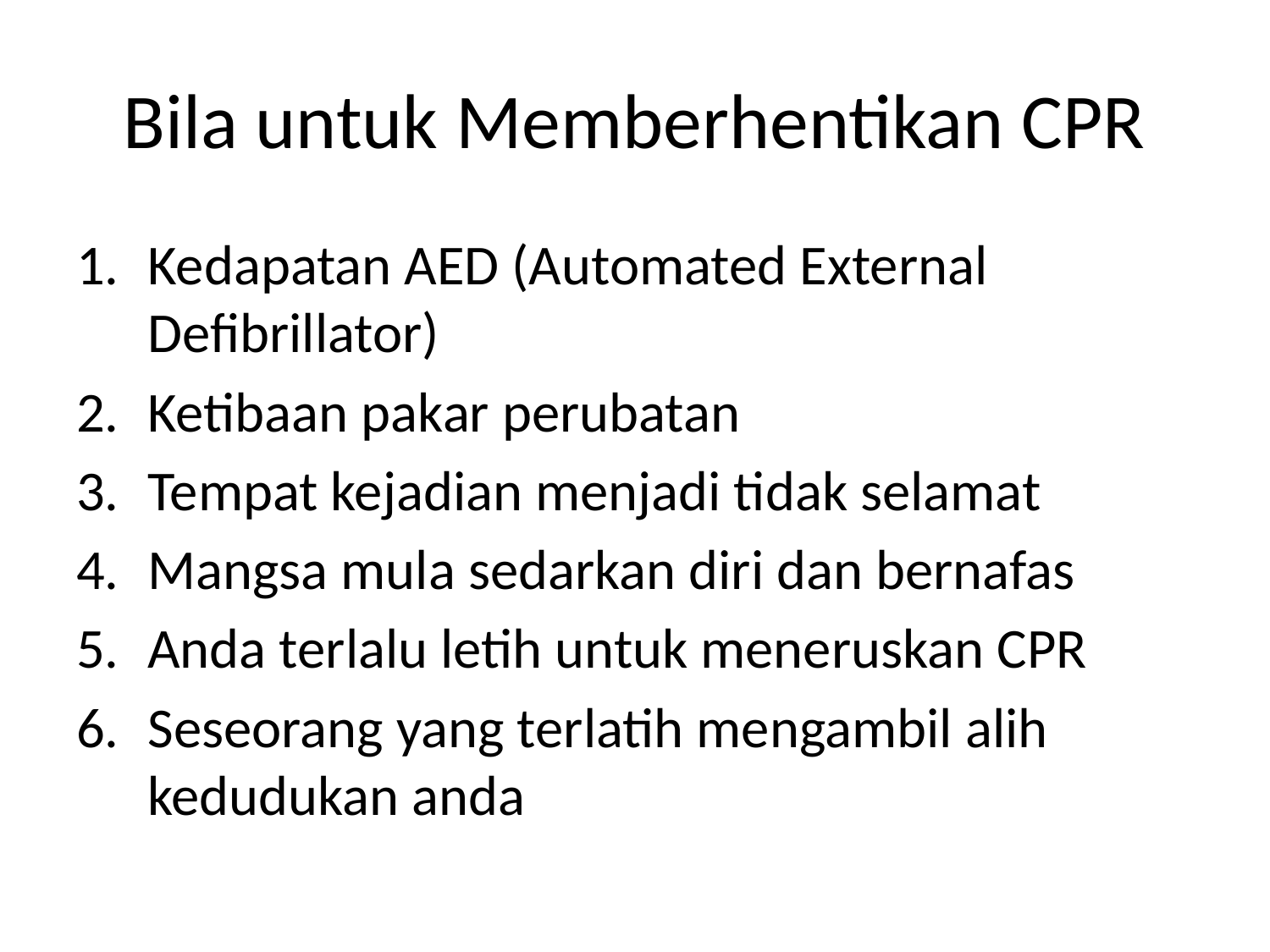

# Bila untuk Memberhentikan CPR
Kedapatan AED (Automated External Defibrillator)
Ketibaan pakar perubatan
Tempat kejadian menjadi tidak selamat
Mangsa mula sedarkan diri dan bernafas
Anda terlalu letih untuk meneruskan CPR
Seseorang yang terlatih mengambil alih kedudukan anda